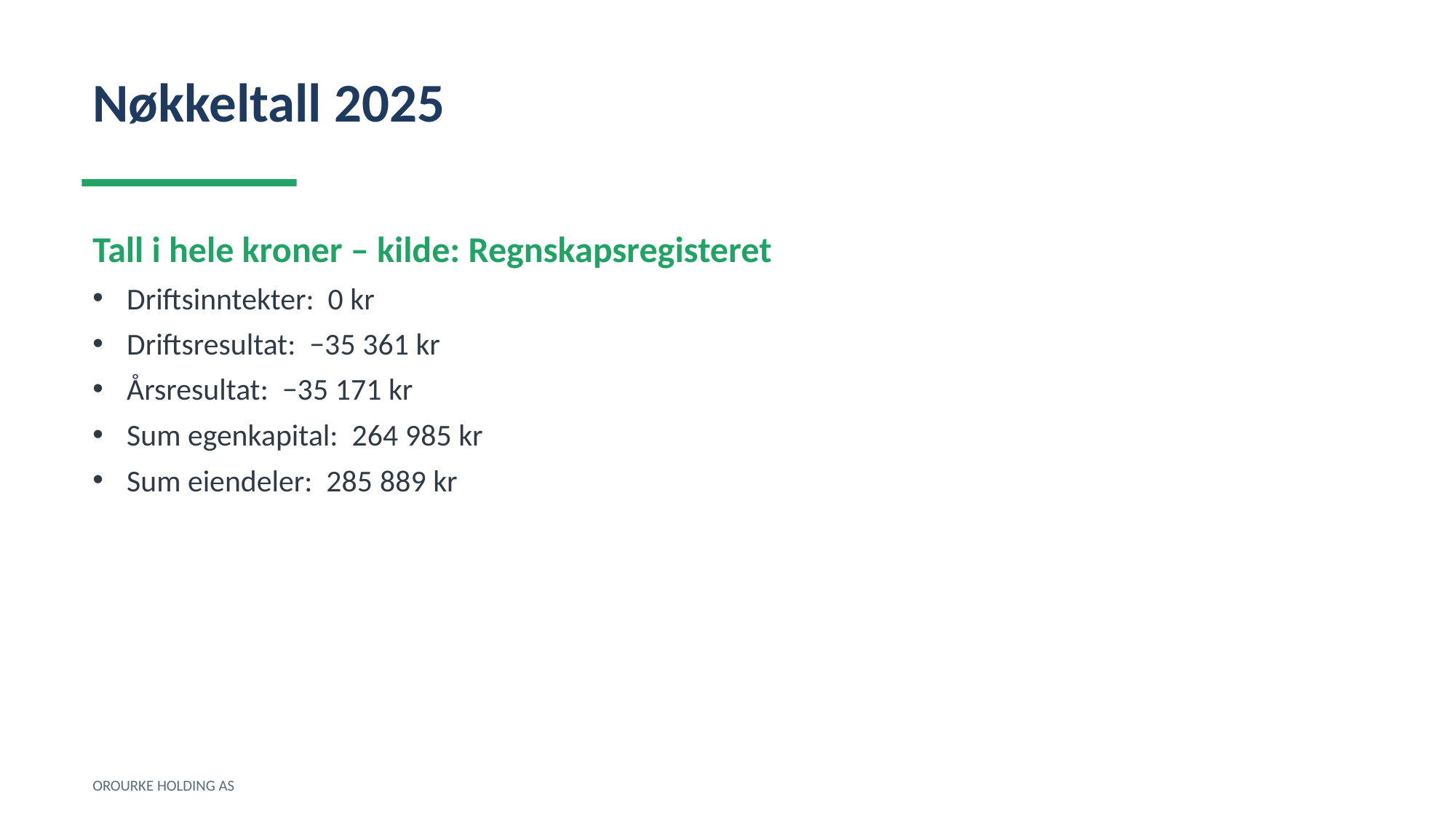

Nøkkeltall 2025

Tall i hele kroner – kilde: Regnskapsregisteret
Driftsinntekter:  0 kr
Driftsresultat:  −35 361 kr
Årsresultat:  −35 171 kr
Sum egenkapital:  264 985 kr
Sum eiendeler:  285 889 kr
OROURKE HOLDING AS